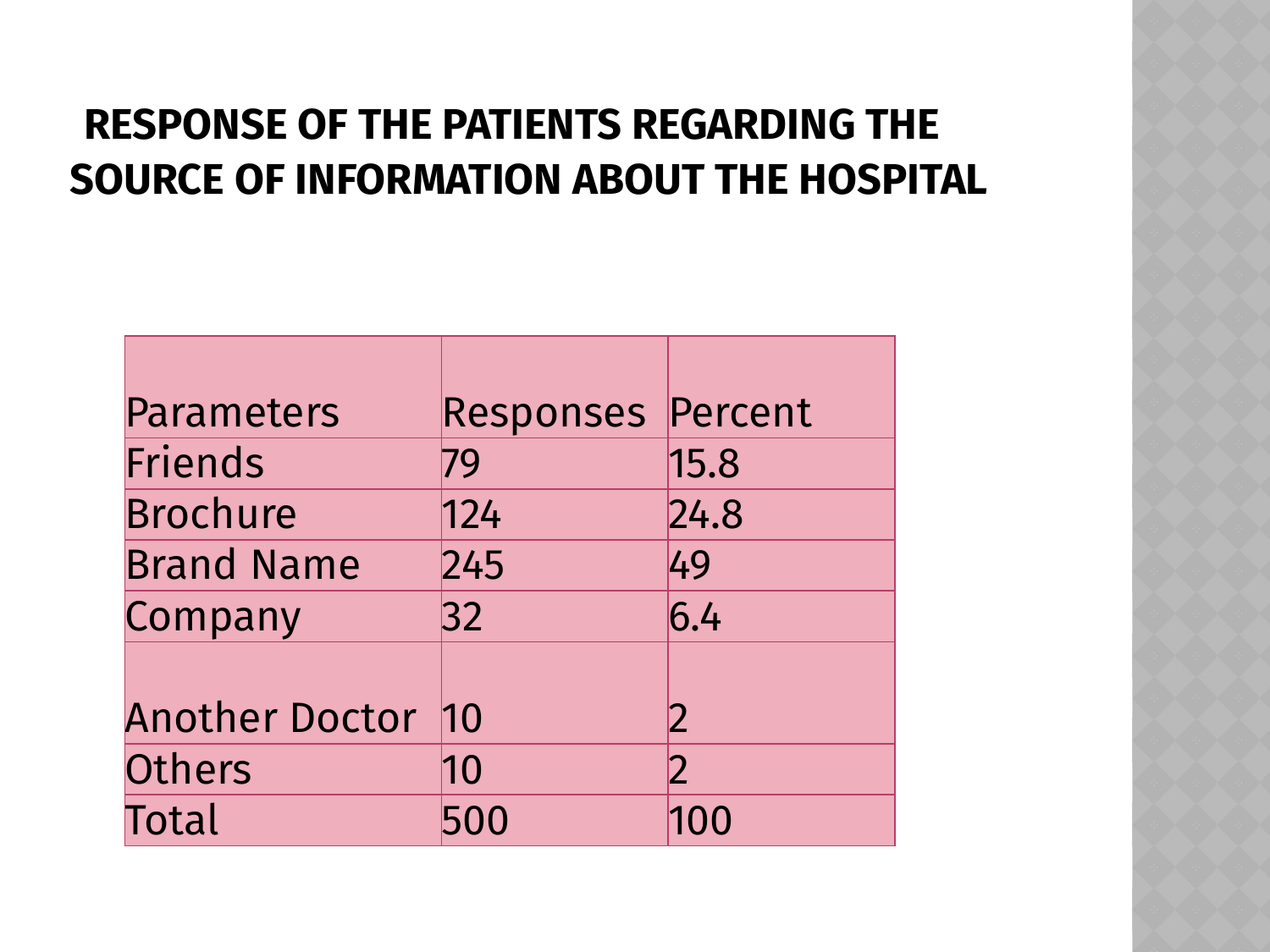

# Response of the patients regarding the source of information about the hospital
| Parameters | Responses | Percent |
| --- | --- | --- |
| Friends | 79 | 15.8 |
| Brochure | 124 | 24.8 |
| Brand Name | 245 | 49 |
| Company | 32 | 6.4 |
| Another Doctor | 10 | 2 |
| Others | 10 | 2 |
| Total | 500 | 100 |